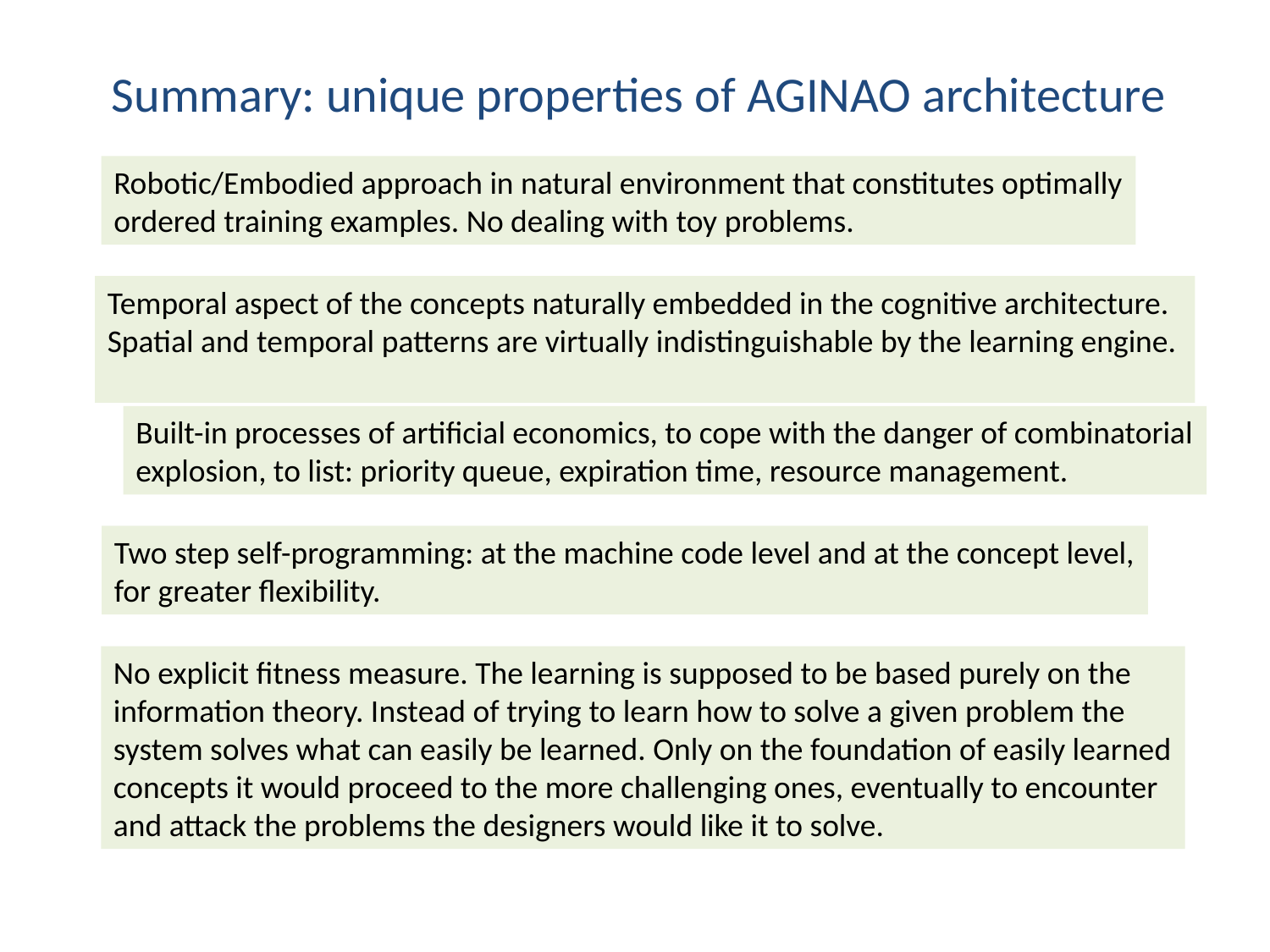

Summary: unique properties of AGINAO architecture
Robotic/Embodied approach in natural environment that constitutes optimally
ordered training examples. No dealing with toy problems.
Temporal aspect of the concepts naturally embedded in the cognitive architecture.
Spatial and temporal patterns are virtually indistinguishable by the learning engine.
Built-in processes of artificial economics, to cope with the danger of combinatorial
explosion, to list: priority queue, expiration time, resource management.
Two step self-programming: at the machine code level and at the concept level,
for greater flexibility.
No explicit fitness measure. The learning is supposed to be based purely on the
information theory. Instead of trying to learn how to solve a given problem the
system solves what can easily be learned. Only on the foundation of easily learned
concepts it would proceed to the more challenging ones, eventually to encounter
and attack the problems the designers would like it to solve.